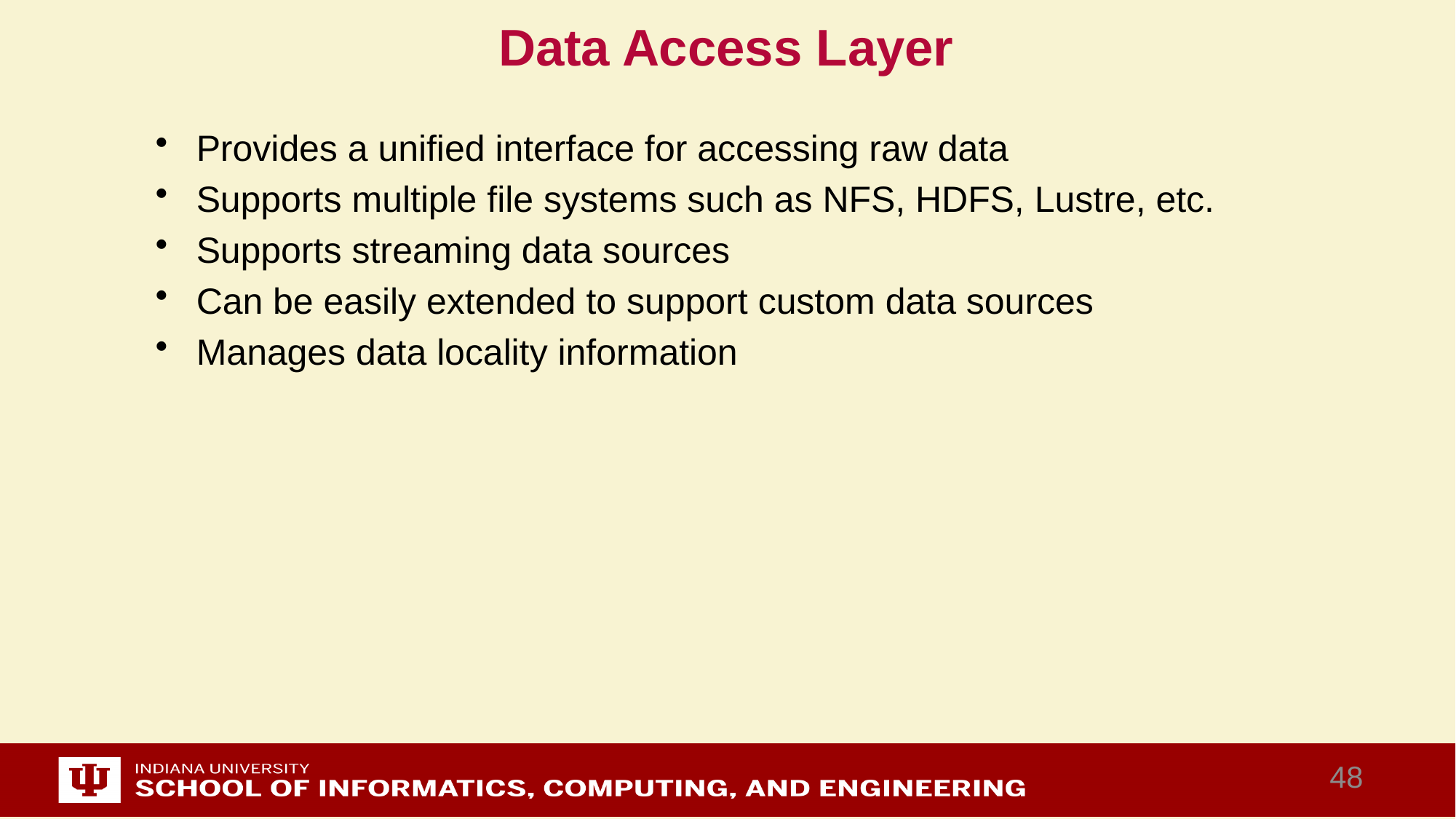

# Data Access Layer
Provides a unified interface for accessing raw data
Supports multiple file systems such as NFS, HDFS, Lustre, etc.
Supports streaming data sources
Can be easily extended to support custom data sources
Manages data locality information

48